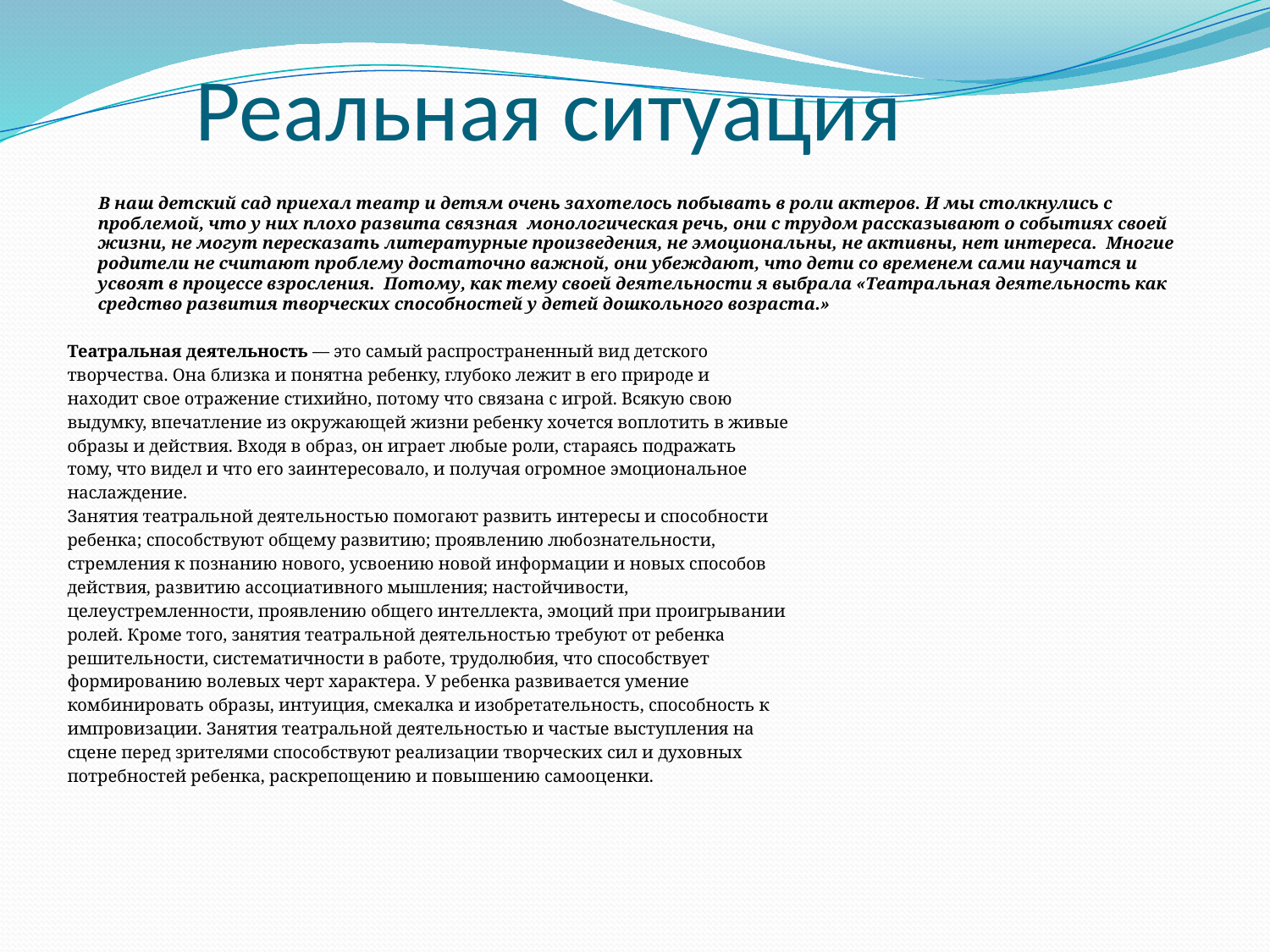

# Реальная ситуация
       В наш детский сад приехал театр и детям очень захотелось побывать в роли актеров. И мы столкнулись с проблемой, что у них плохо развита связная  монологическая речь, они с трудом рассказывают о событиях своей жизни, не могут пересказать литературные произведения, не эмоциональны, не активны, нет интереса.  Многие родители не считают проблему достаточно важной, они убеждают, что дети со временем сами научатся и усвоят в процессе взросления.  Потому, как тему своей деятельности я выбрала «Театральная деятельность как средство развития творческих способностей у детей дошкольного возраста.»

Театральная деятельность — это самый распространенный вид детского
творчества. Она близка и понятна ребенку, глубоко лежит в его природе и
находит свое отражение стихийно, потому что связана с игрой. Всякую свою
выдумку, впечатление из окружающей жизни ребенку хочется воплотить в живые
образы и действия. Входя в образ, он играет любые роли, стараясь подражать
тому, что видел и что его заинтересовало, и получая огромное эмоциональное
наслаждение.
Занятия театральной деятельностью помогают развить интересы и способности
ребенка; способствуют общему развитию; проявлению любознательности,
стремления к познанию нового, усвоению новой информации и новых способов
действия, развитию ассоциативного мышления; настойчивости,
целеустремленности, проявлению общего интеллекта, эмоций при проигрывании
ролей. Кроме того, занятия театральной деятельностью требуют от ребенка
решительности, систематичности в работе, трудолюбия, что способствует
формированию волевых черт характера. У ребенка развивается умение
комбинировать образы, интуиция, смекалка и изобретательность, способность к
импровизации. Занятия театральной деятельностью и частые выступления на
сцене перед зрителями способствуют реализации творческих сил и духовных
потребностей ребенка, раскрепощению и повышению самооценки.